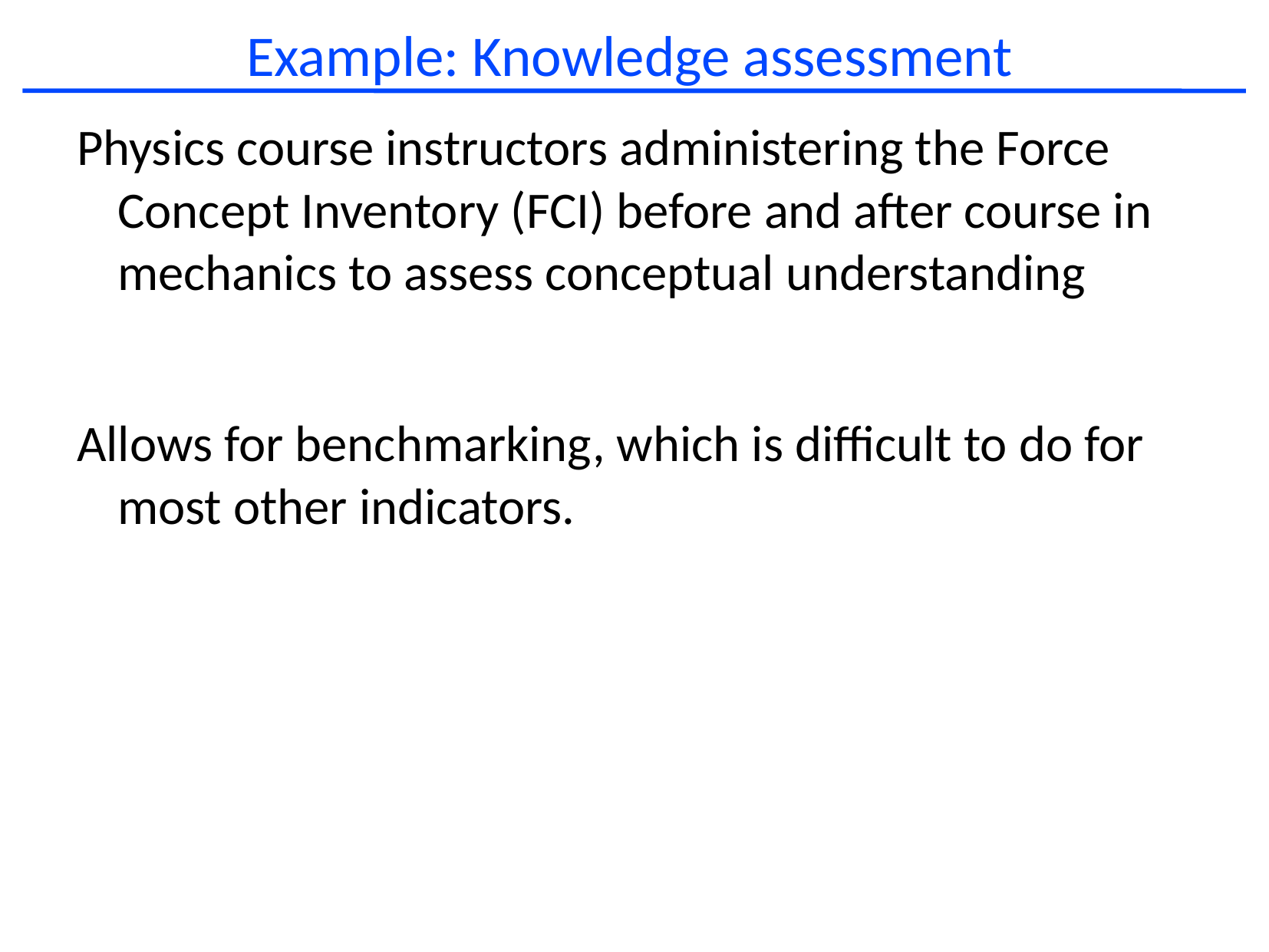

# Example: Knowledge assessment
Physics course instructors administering the Force Concept Inventory (FCI) before and after course in mechanics to assess conceptual understanding

Allows for benchmarking, which is difficult to do for most other indicators.